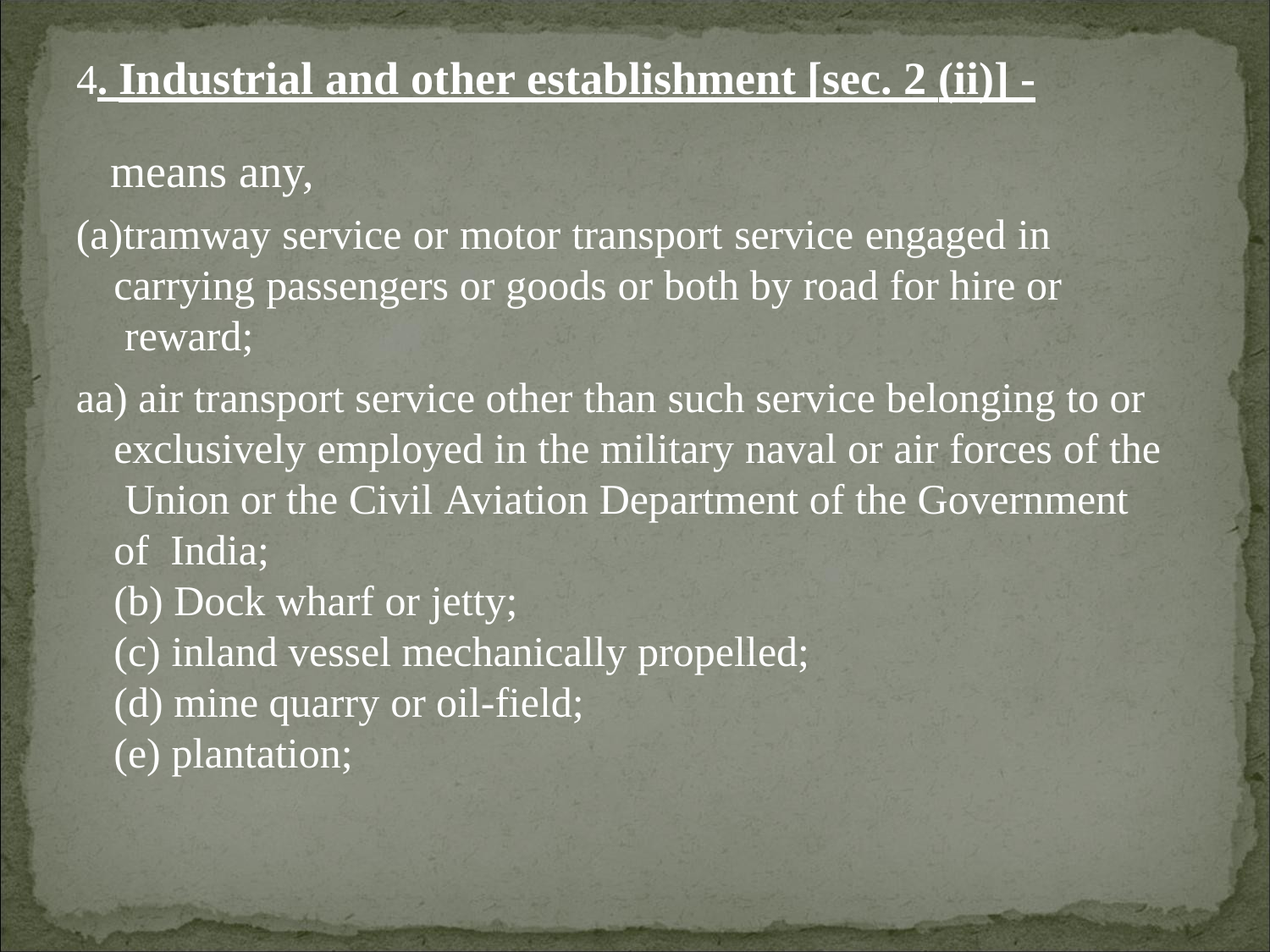

# 4. Industrial and other establishment [sec. 2 (ii)] -
means any,
tramway service or motor transport service engaged in  carrying passengers or goods or both by road for hire or  reward;
aa) air transport service other than such service belonging to or  exclusively employed in the military naval or air forces of the  Union or the Civil Aviation Department of the Government of  India;
Dock wharf or jetty;
inland vessel mechanically propelled;
mine quarry or oil-field;
plantation;